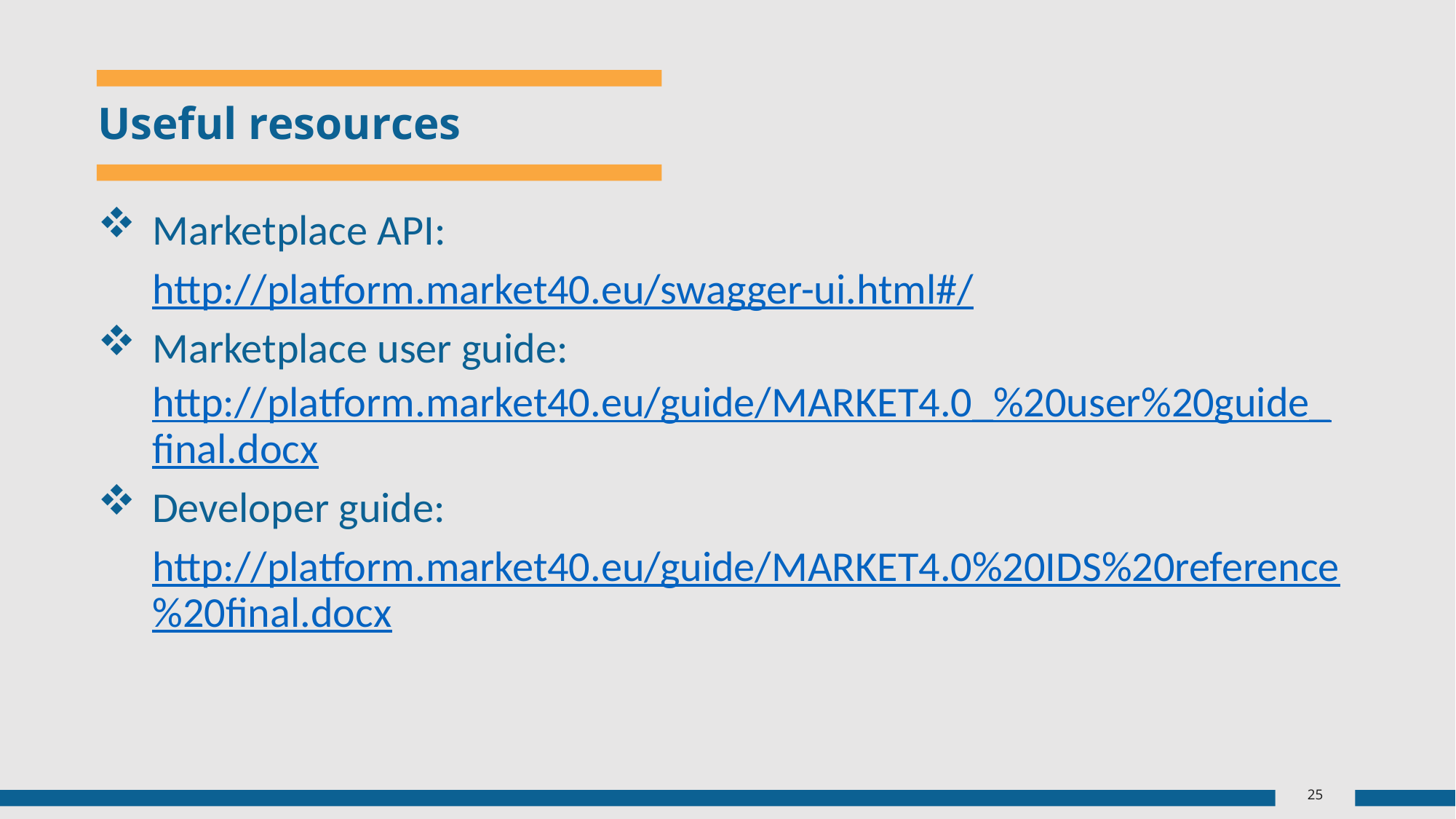

# Useful resources
Marketplace API:
http://platform.market40.eu/swagger-ui.html#/
Marketplace user guide: http://platform.market40.eu/guide/MARKET4.0_%20user%20guide_final.docx
Developer guide:
http://platform.market40.eu/guide/MARKET4.0%20IDS%20reference%20final.docx
25